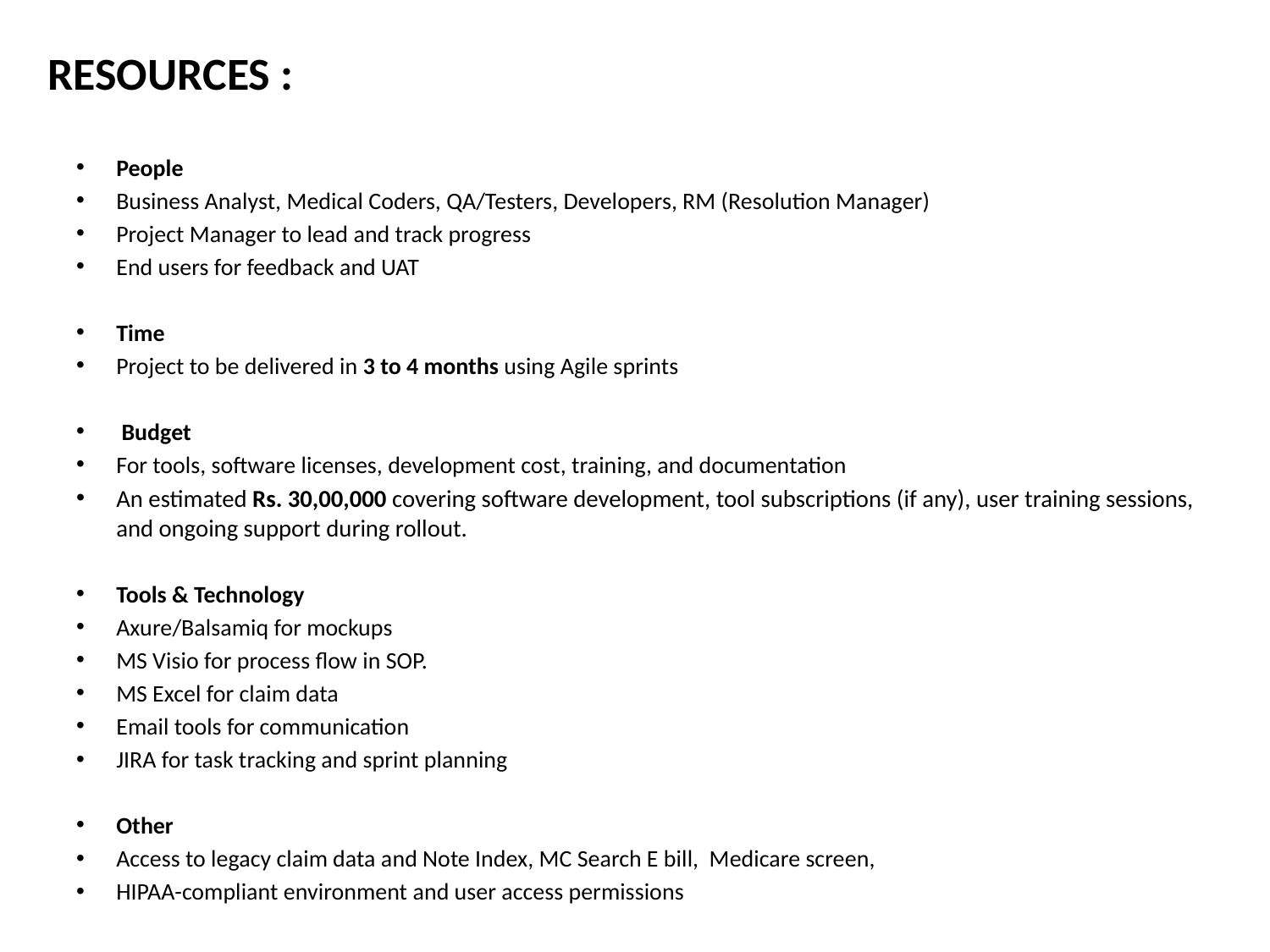

# RESOURCES :
People
Business Analyst, Medical Coders, QA/Testers, Developers, RM (Resolution Manager)
Project Manager to lead and track progress
End users for feedback and UAT

Time
Project to be delivered in 3 to 4 months using Agile sprints

 Budget
For tools, software licenses, development cost, training, and documentation
An estimated Rs. 30,00,000 covering software development, tool subscriptions (if any), user training sessions, and ongoing support during rollout.

Tools & Technology
Axure/Balsamiq for mockups
MS Visio for process flow in SOP.
MS Excel for claim data
Email tools for communication
JIRA for task tracking and sprint planning

Other
Access to legacy claim data and Note Index, MC Search E bill,  Medicare screen,
HIPAA-compliant environment and user access permissions